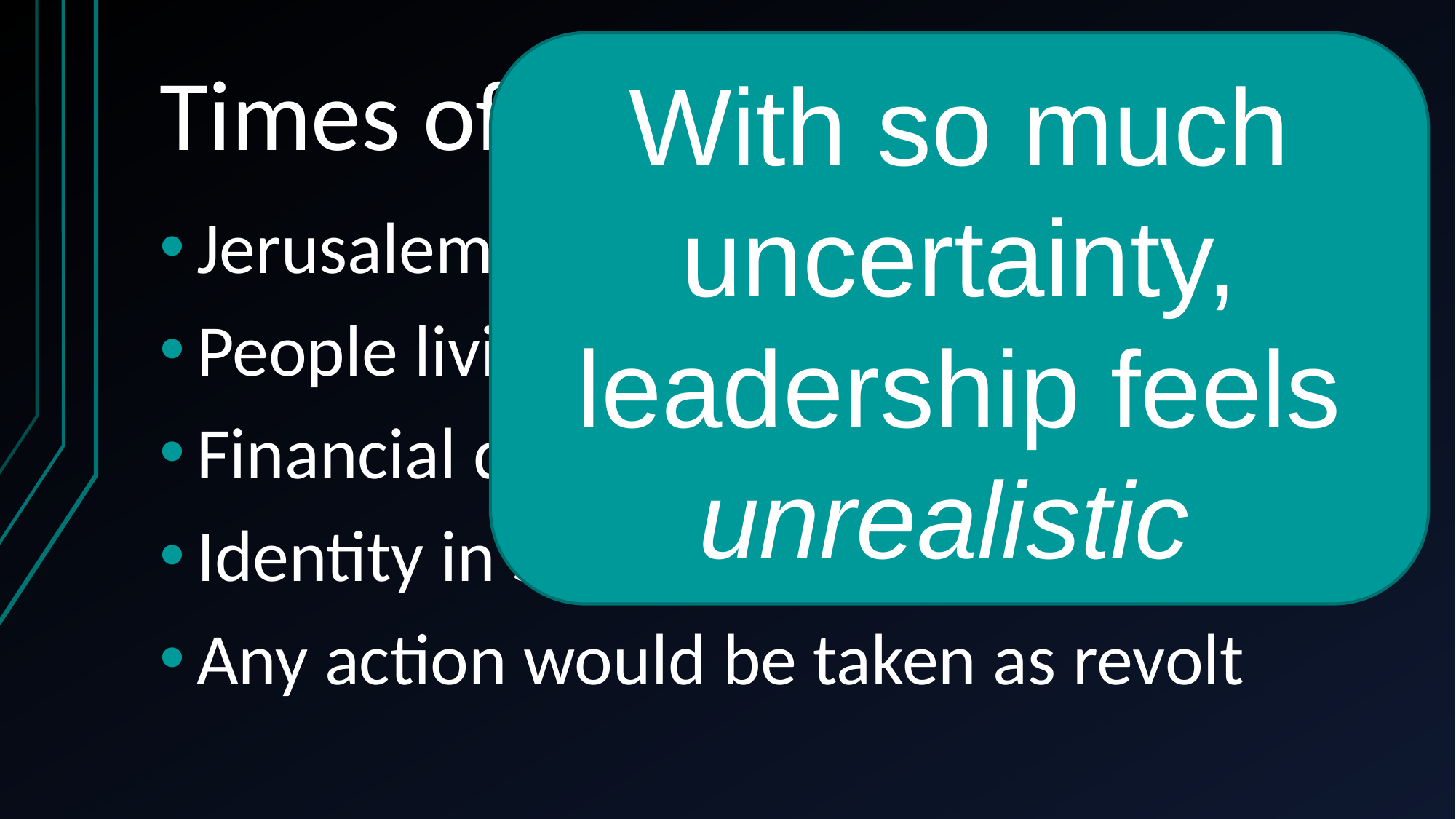

# Times of Uncertainty
With so much uncertainty, leadership feels unrealistic
Jerusalem in ruins
People living in constant fear
Financial destitution
Identity in shreds
Any action would be taken as revolt